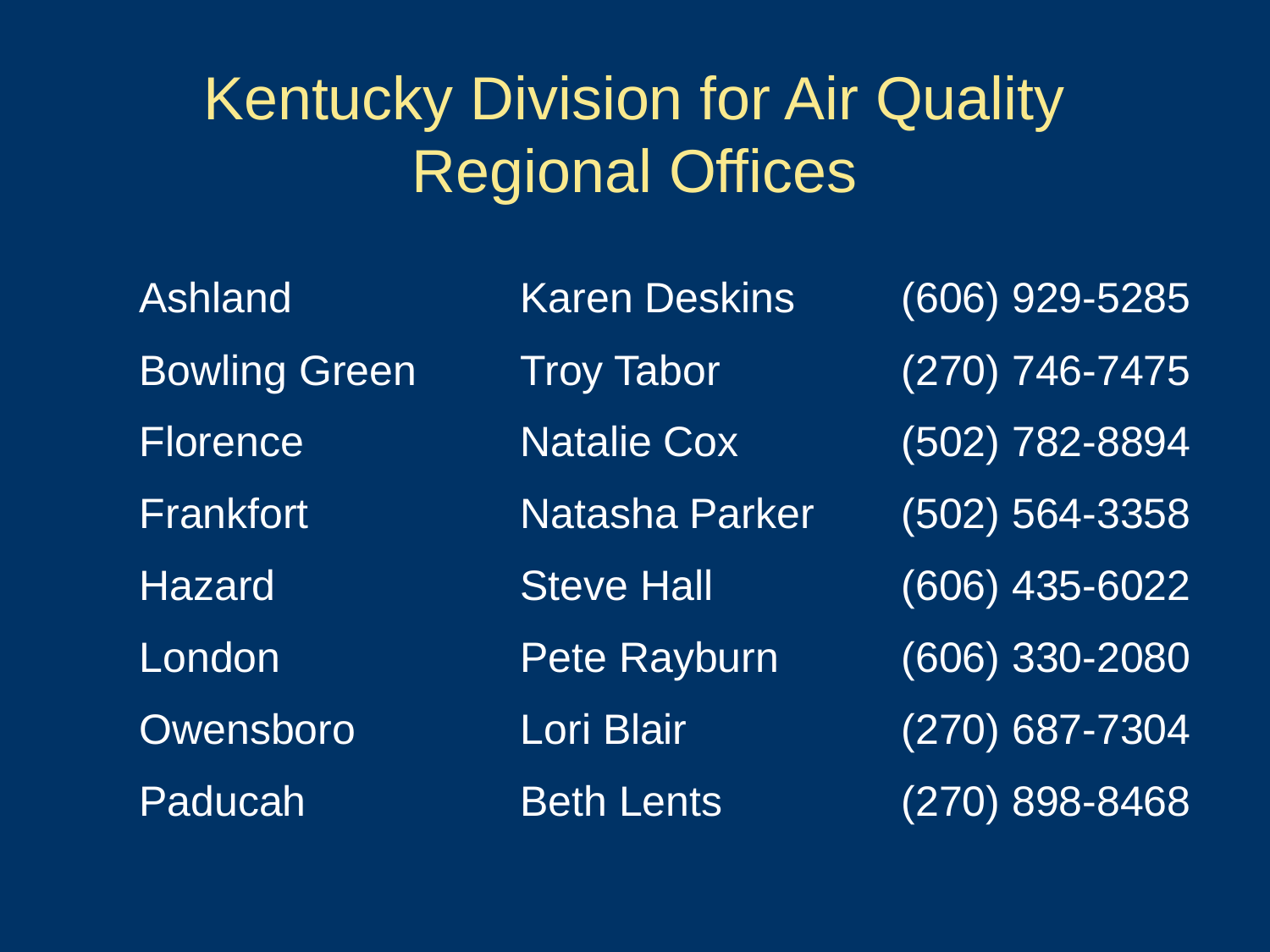

Kentucky Division for Air Quality Regional Offices
	Ashland		Karen Deskins        	(606) 929-5285
	Bowling Green	Troy Tabor		(270) 746-7475
	Florence		Natalie Cox		(502) 782-8894
	Frankfort		Natasha Parker	(502) 564-3358
	Hazard		Steve Hall		(606) 435-6022
	London		Pete Rayburn	(606) 330-2080
	Owensboro		Lori Blair		(270) 687-7304
	Paducah		Beth Lents		(270) 898-8468